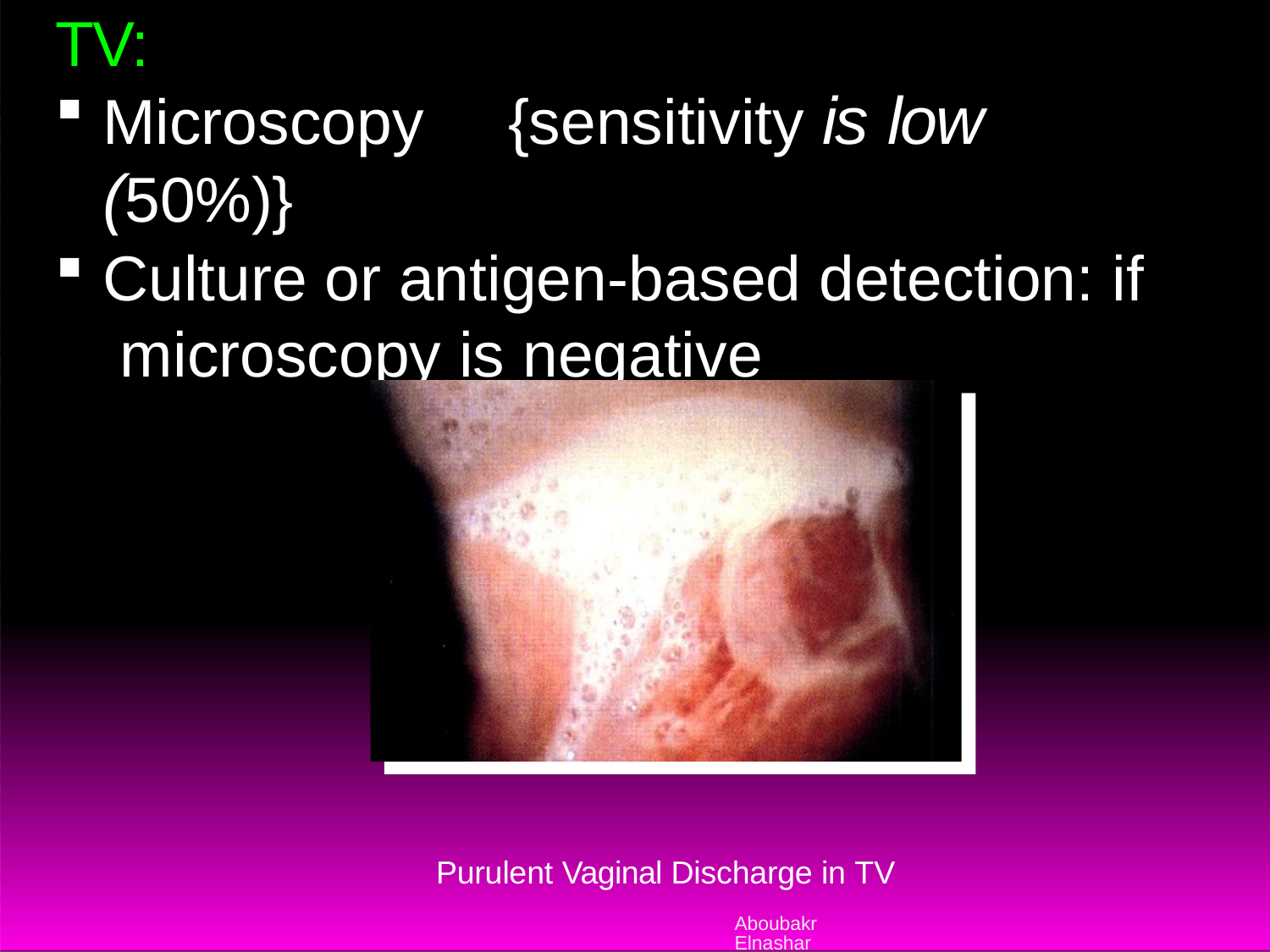

TV:
Microscopy	{sensitivity is low	(50%)}
Culture or antigen-based detection: if  microscopy is negative

Purulent Vaginal Discharge in TV
Aboubakr Elnashar